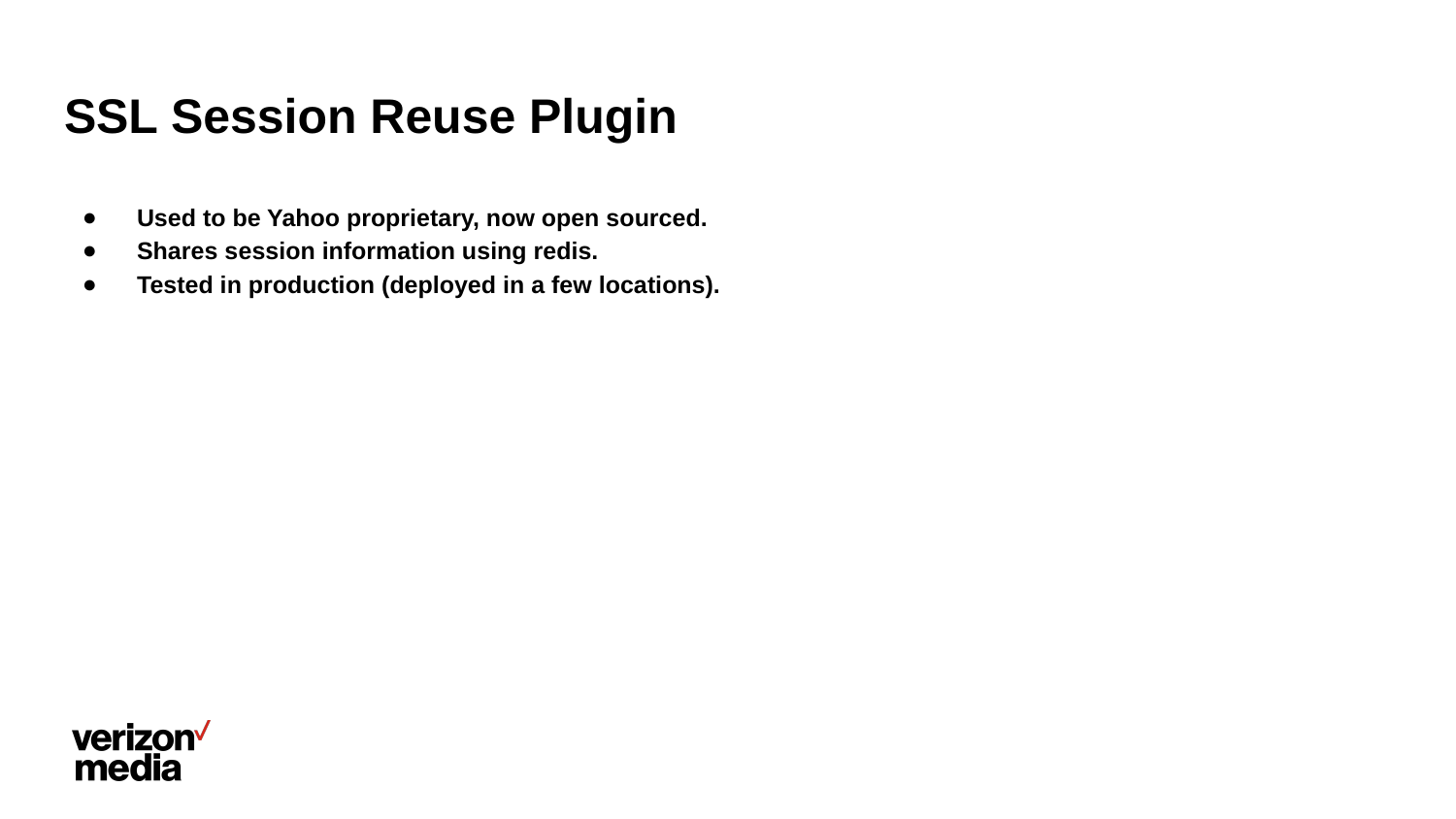

# SSL Session Reuse Plugin
Used to be Yahoo proprietary, now open sourced.
Shares session information using redis.
Tested in production (deployed in a few locations).